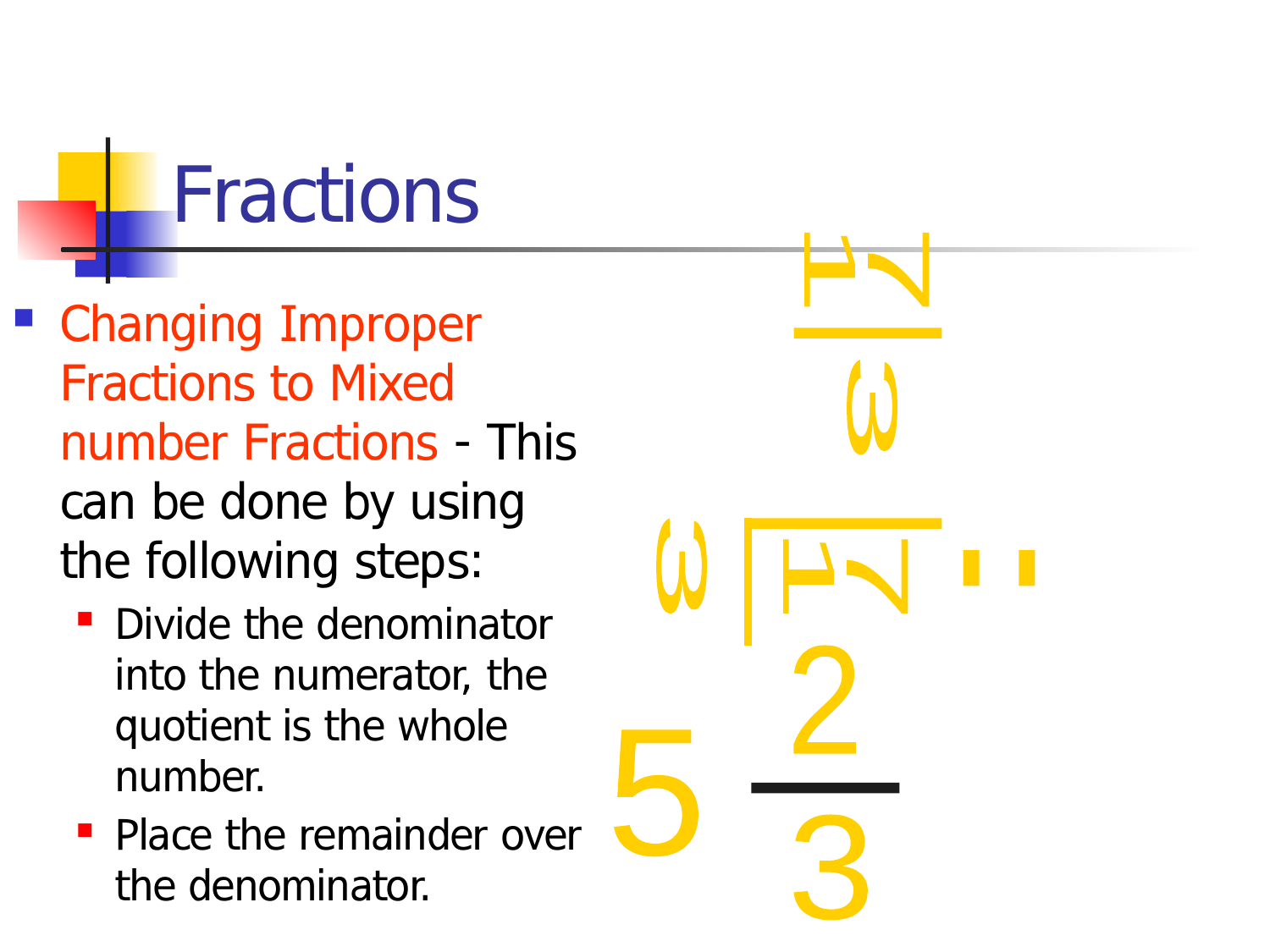

# Fractions
7
1
Changing Improper Fractions to Mixed number Fractions - This can be done by using the following steps:
Divide the denominator into the numerator, the quotient is the whole number.
Place the remainder over the denominator.

3

=
3
7
1

2
5

3